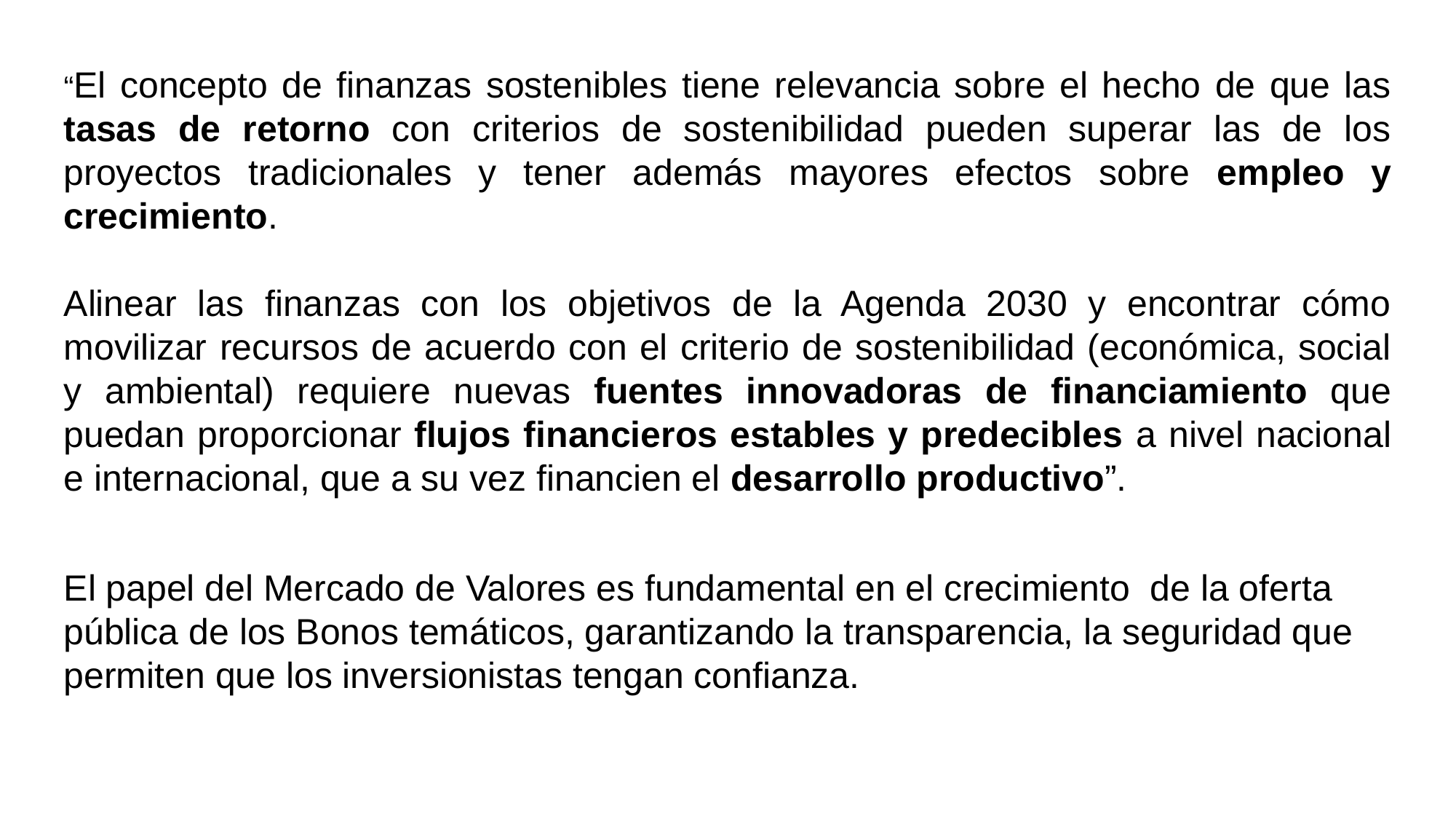

“El concepto de finanzas sostenibles tiene relevancia sobre el hecho de que las tasas de retorno con criterios de sostenibilidad pueden superar las de los proyectos tradicionales y tener además mayores efectos sobre empleo y crecimiento.

Alinear las finanzas con los objetivos de la Agenda 2030 y encontrar cómo movilizar recursos de acuerdo con el criterio de sostenibilidad (económica, social y ambiental) requiere nuevas fuentes innovadoras de financiamiento que puedan proporcionar flujos financieros estables y predecibles a nivel nacional e internacional, que a su vez financien el desarrollo productivo”.
El papel del Mercado de Valores es fundamental en el crecimiento  de la oferta pública de los Bonos temáticos, garantizando la transparencia, la seguridad que permiten que los inversionistas tengan confianza.